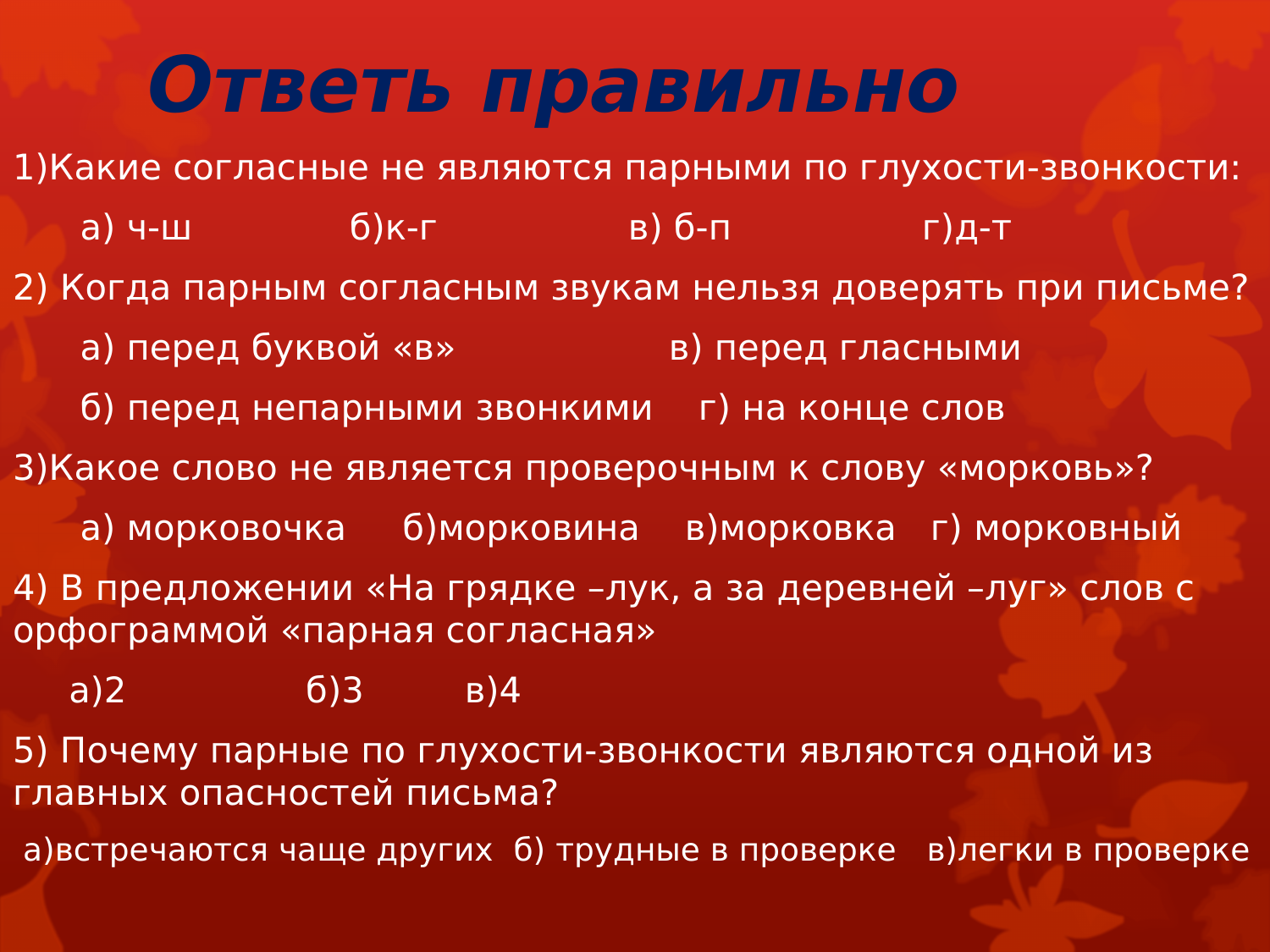

# Ответь правильно
1)Какие согласные не являются парными по глухости-звонкости:
      а) ч-ш              б)к-г                 в) б-п                 г)д-т
2) Когда парным согласным звукам нельзя доверять при письме?
      а) перед буквой «в»                   в) перед гласными
      б) перед непарными звонкими    г) на конце слов
3)Какое слово не является проверочным к слову «морковь»?
      а) морковочка     б)морковина    в)морковка   г) морковный
4) В предложении «На грядке –лук, а за деревней –луг» слов с орфограммой «парная согласная»
     а)2                б)3         в)4
5) Почему парные по глухости-звонкости являются одной из главных опасностей письма?
 а)встречаются чаще других  б) трудные в проверке   в)легки в проверке